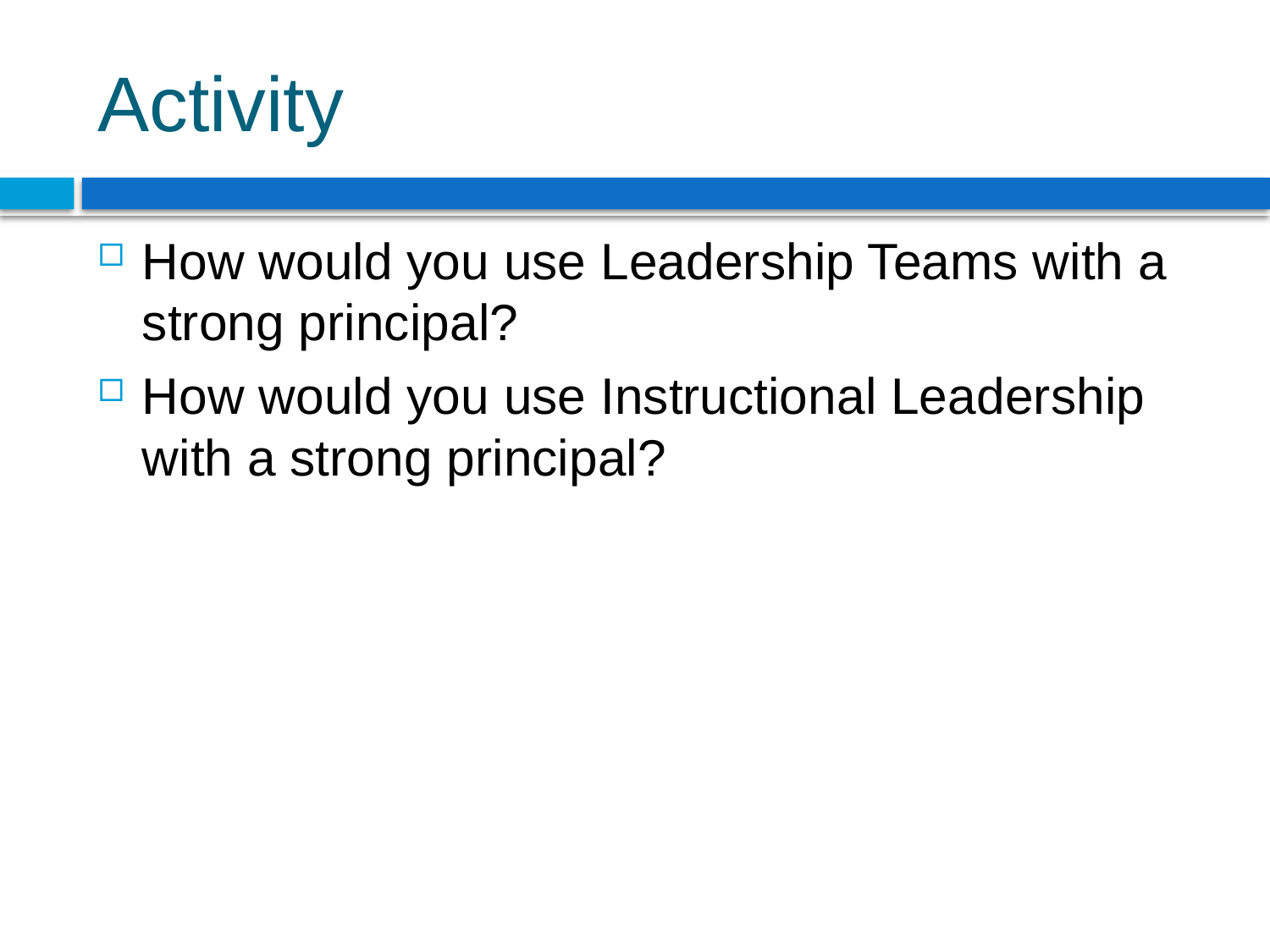

# Activity
How would you use Leadership Teams with a strong principal?
How would you use Instructional Leadership with a strong principal?